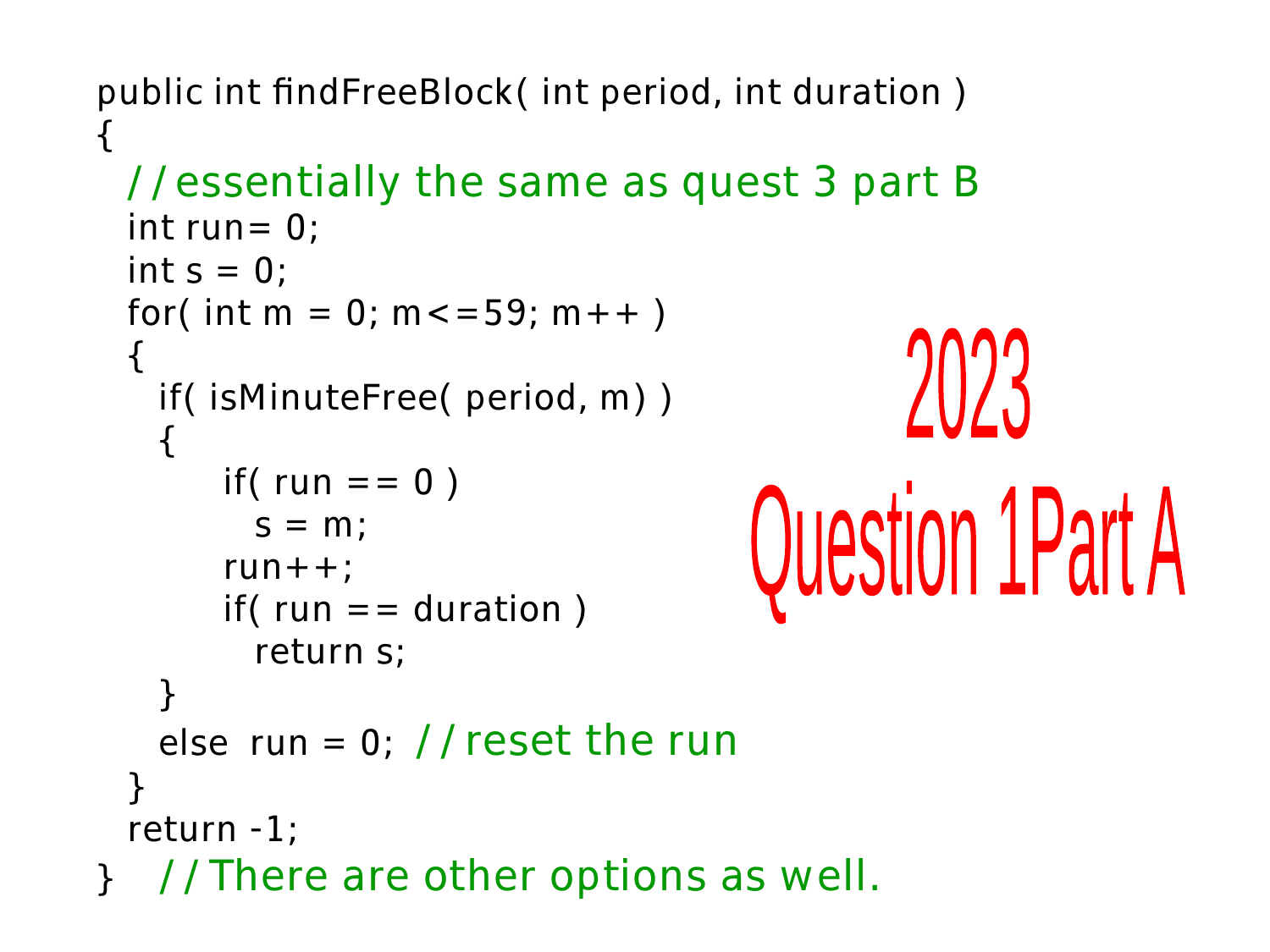

public int findFreeBlock( int period, int duration )
{
   //essentially the same as quest 3 part B
   int run= 0;
   int s = 0;
   for( int m = 0; m<=59; m++ )
   {
      if( isMinuteFree( period, m) )
      {
	if( run == 0 )
	   s = m;
	run++;
	if( run == duration )
	   return s;
      }
      else  run = 0;  //reset the run
   }
   return -1;
}    //There are other options as well.
2023
Question 1
Part A